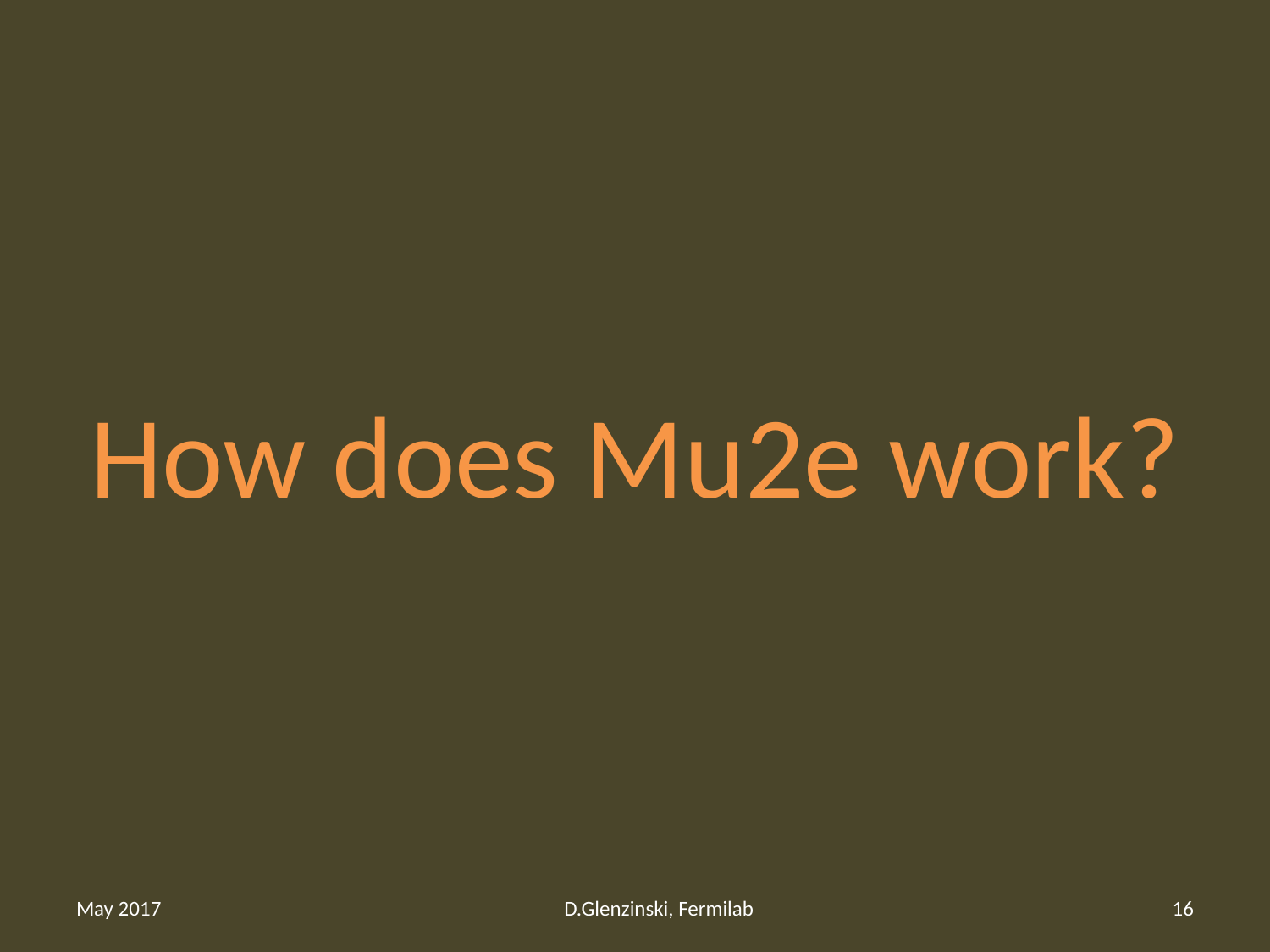

# How does Mu2e work?
May 2017
D.Glenzinski, Fermilab
16